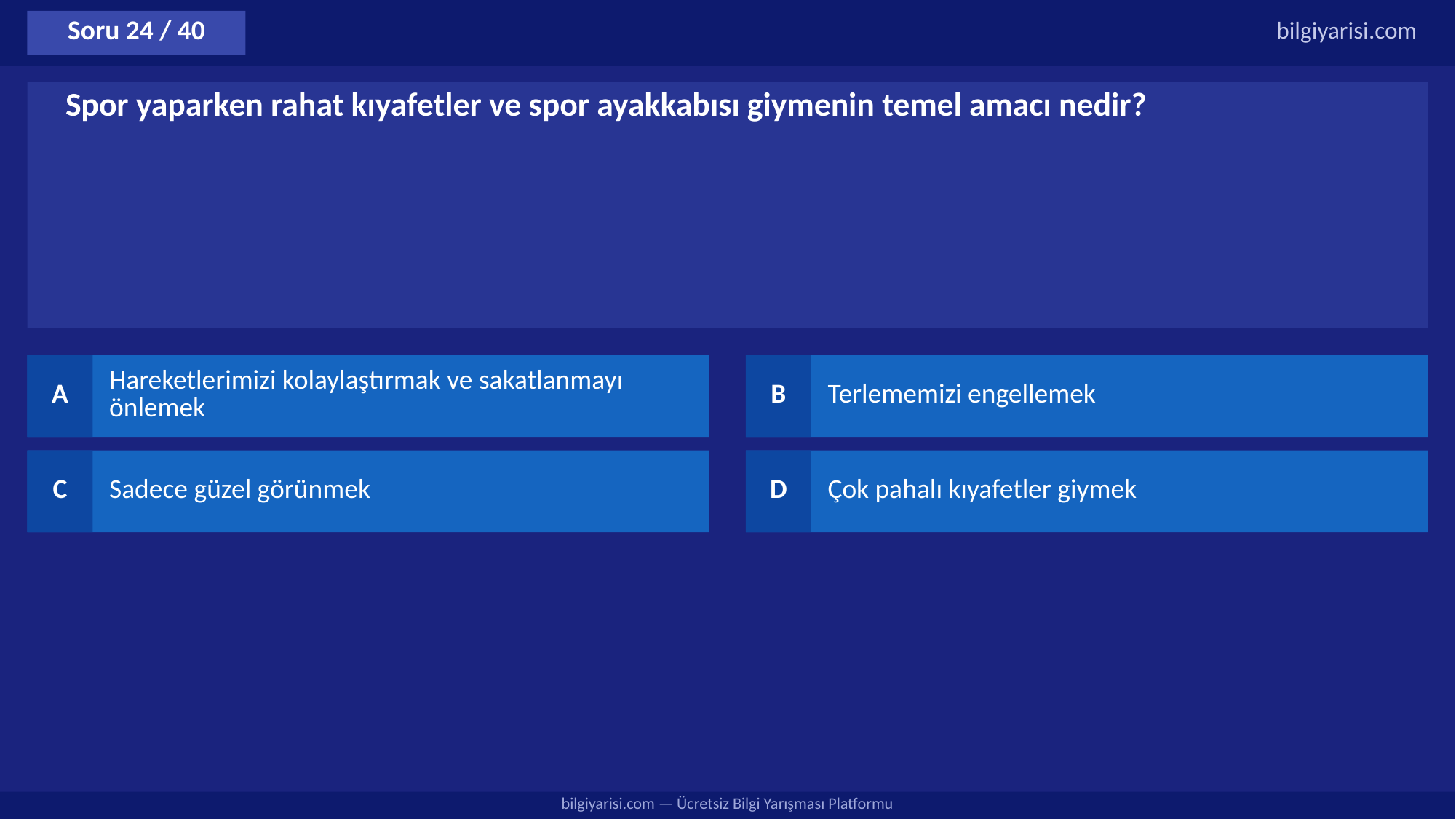

Soru 24 / 40
bilgiyarisi.com

Spor yaparken rahat kıyafetler ve spor ayakkabısı giymenin temel amacı nedir?

A
Hareketlerimizi kolaylaştırmak ve sakatlanmayı önlemek

B
Terlememizi engellemek

C
Sadece güzel görünmek

D
Çok pahalı kıyafetler giymek
bilgiyarisi.com — Ücretsiz Bilgi Yarışması Platformu